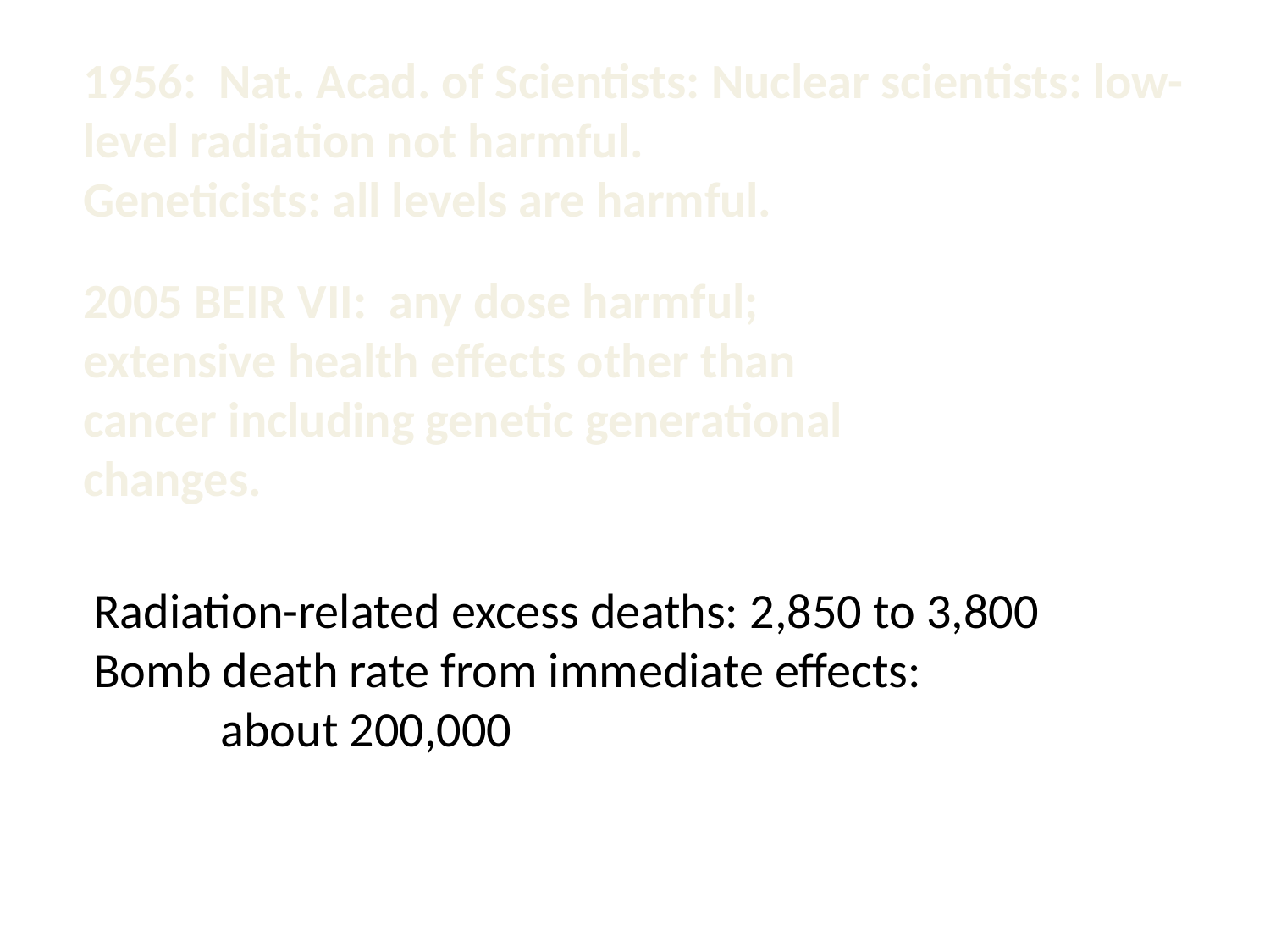

1956:  Nat. Acad. of Scientists: Nuclear scientists: low-level radiation not harmful.
Geneticists: all levels are harmful.

2005 BEIR VII:  any dose harmful; extensive health effects other than cancer including genetic generational changes.
Radiation-related excess deaths: 2,850 to 3,800
Bomb death rate from immediate effects:
	about 200,000